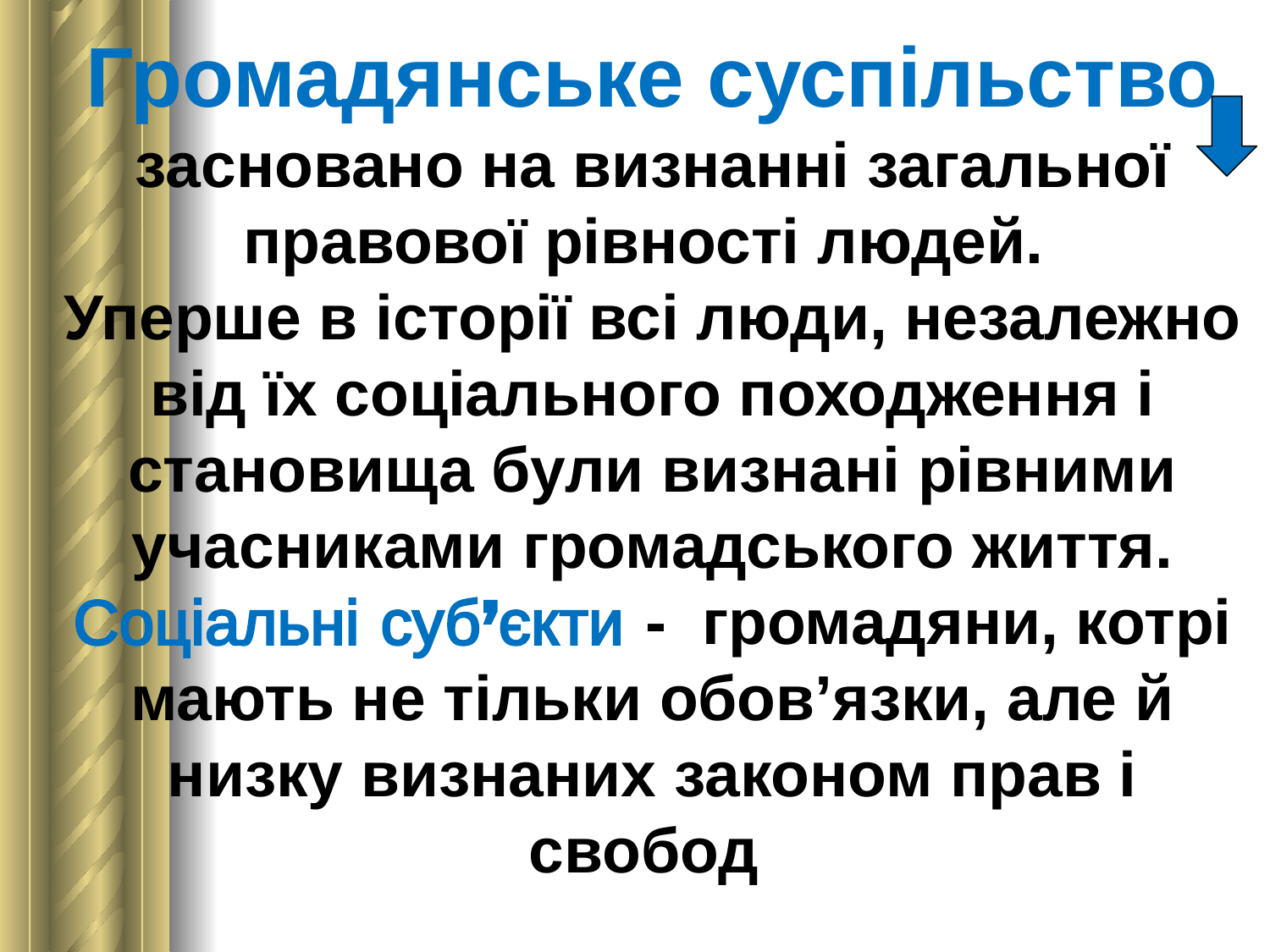

Громадянське суспільство засновано на визнанні загальної правової рівності людей.
Уперше в історії всі люди, незалежно від їх соціального походження і становища були визнані рівними учасниками громадського життя. Соціальні суб’єкти -  громадяни, котрі мають не тільки обов’язки, але й низку визнаних законом прав і свобод